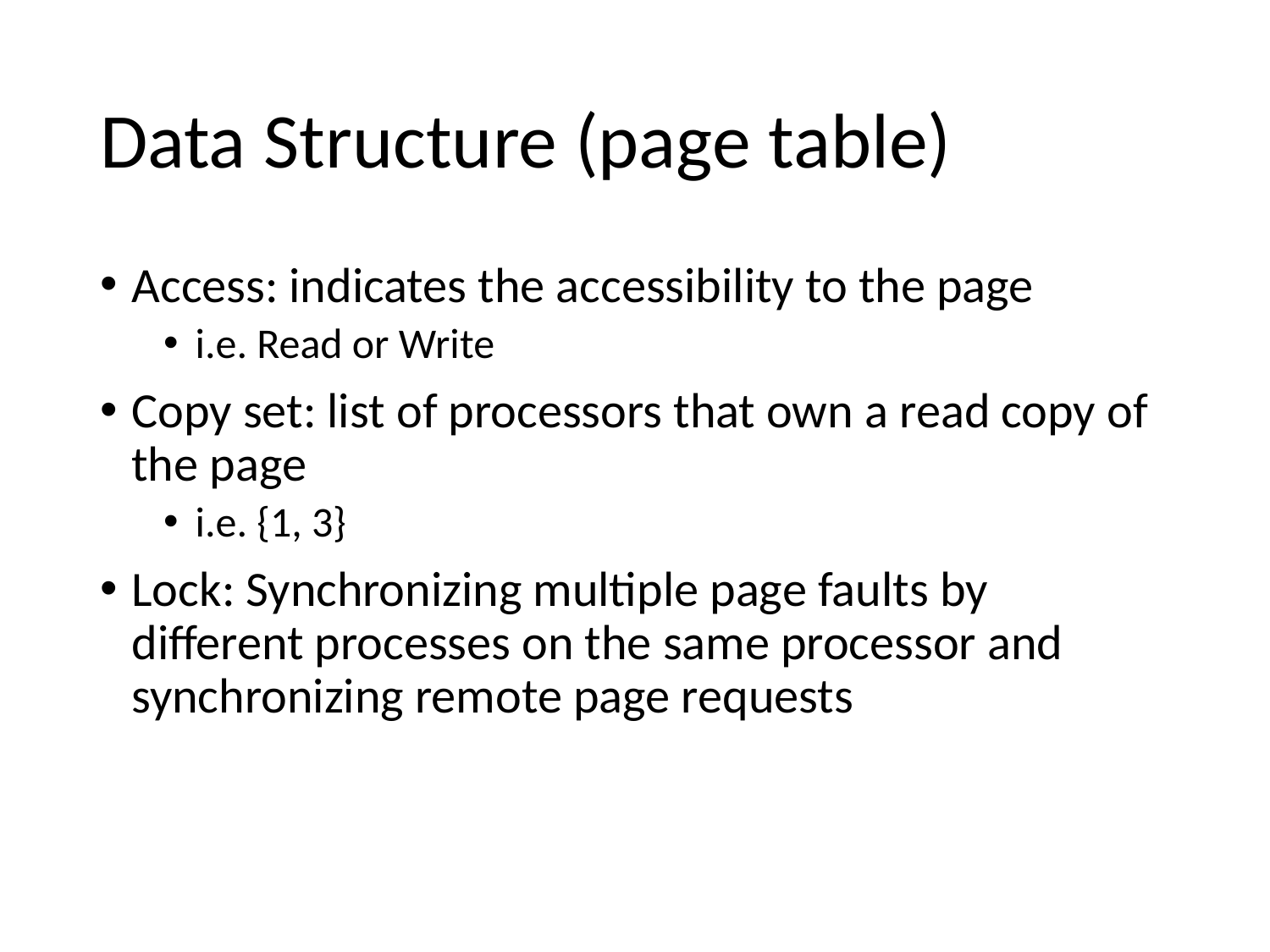

# Data Structure (page table)
Access: indicates the accessibility to the page
i.e. Read or Write
Copy set: list of processors that own a read copy of the page
i.e. {1, 3}
Lock: Synchronizing multiple page faults by different processes on the same processor and synchronizing remote page requests